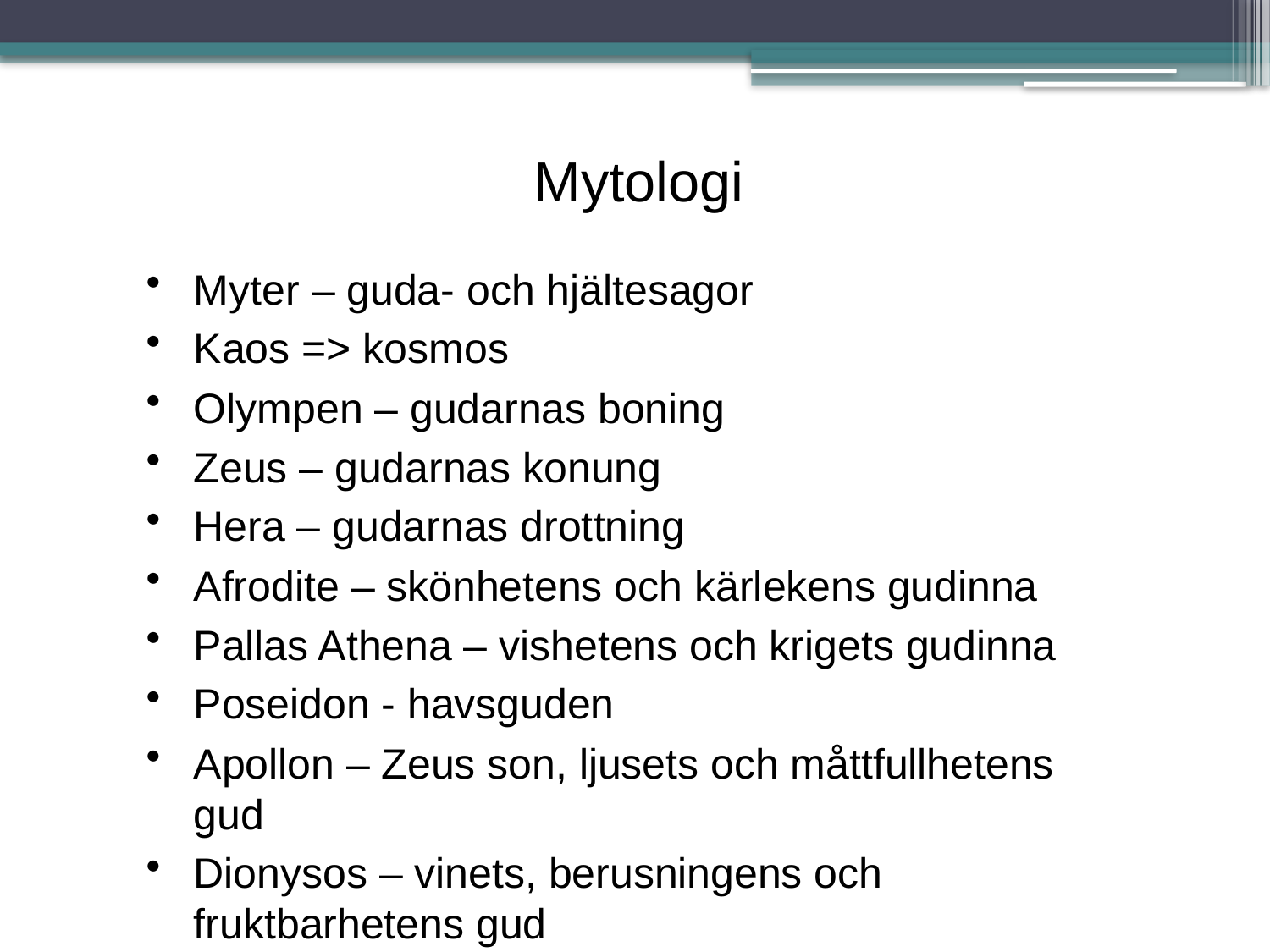

Mytologi
Myter – guda- och hjältesagor
Kaos => kosmos
Olympen – gudarnas boning
Zeus – gudarnas konung
Hera – gudarnas drottning
Afrodite – skönhetens och kärlekens gudinna
Pallas Athena – vishetens och krigets gudinna
Poseidon - havsguden
Apollon – Zeus son, ljusets och måttfullhetens gud
Dionysos – vinets, berusningens och fruktbarhetens gud